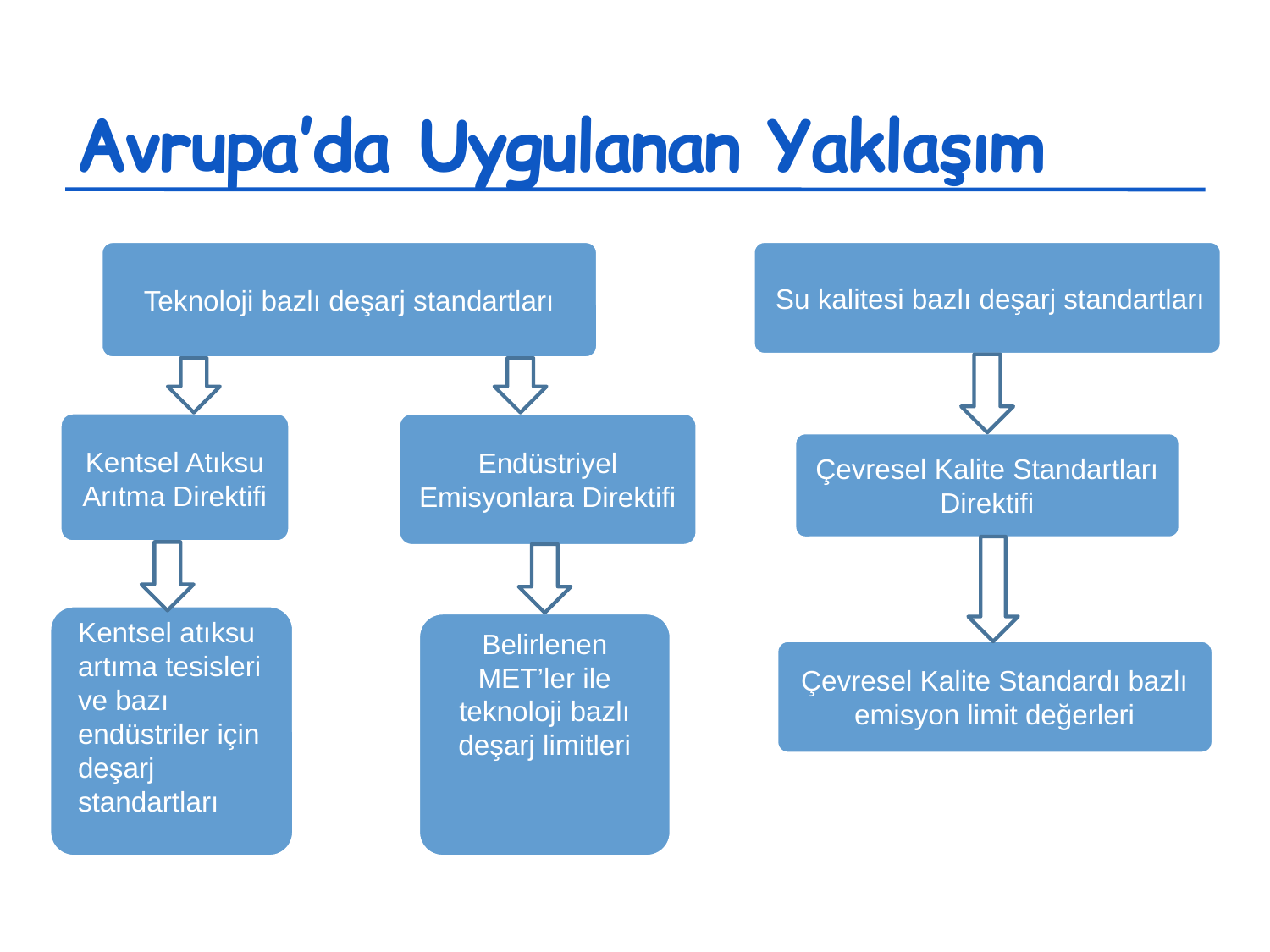

# Avrupa’da Uygulanan Yaklaşım

Teknoloji bazlı deşarj standartları

Su kalitesi bazlı deşarj standartları

Kentsel Atıksu Arıtma Direktifi

Endüstriyel Emisyonlara Direktifi
Çevresel Kalite Standartları Direktifi

Kentsel atıksu artıma tesisleri ve bazı endüstriler için deşarj standartları

Belirlenen MET’ler ile teknoloji bazlı deşarj limitleri

Çevresel Kalite Standardı bazlı emisyon limit değerleri